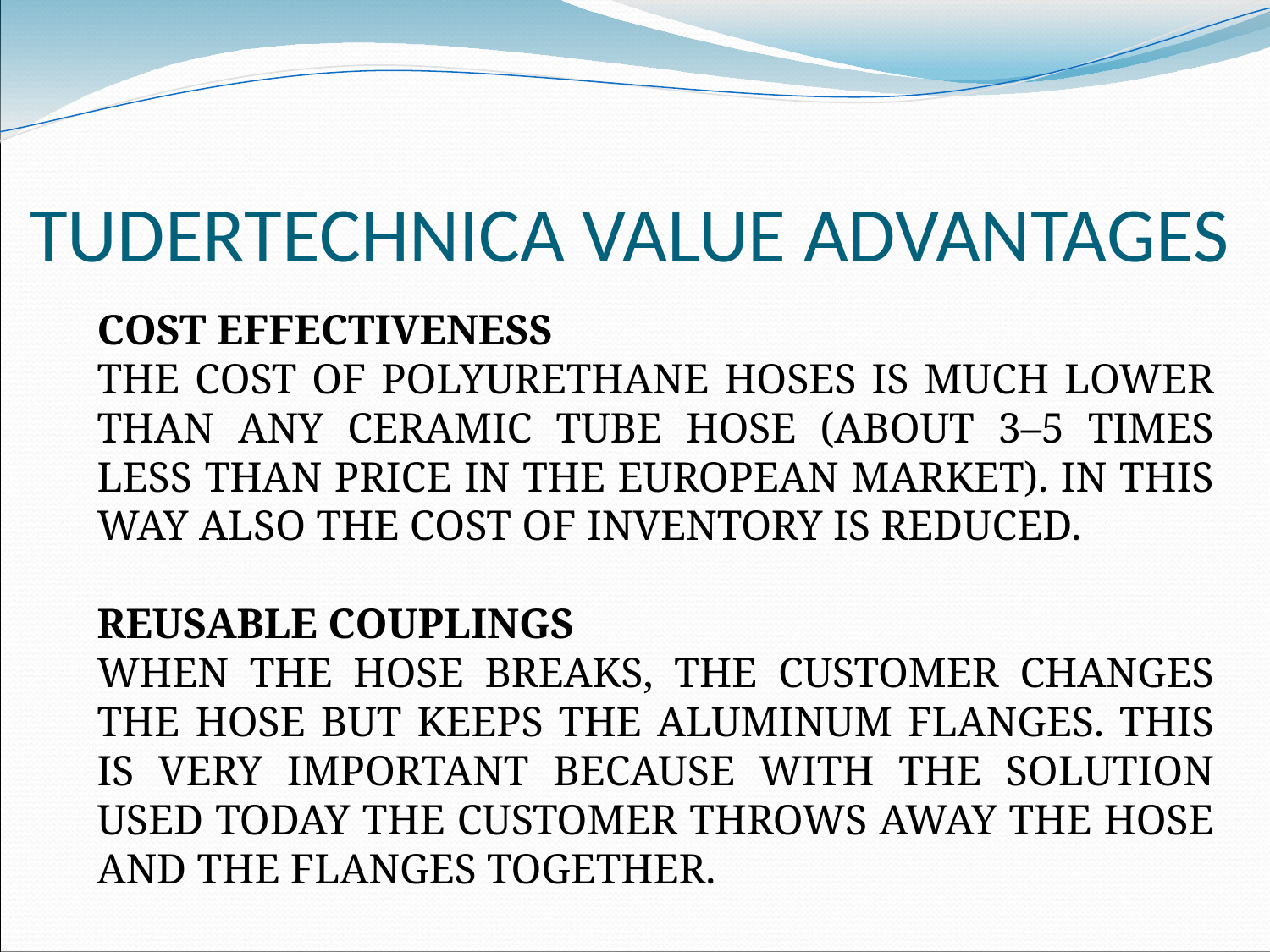

TUDERTECHNICA VALUE ADVANTAGES
COST EFFECTIVENESS
THE COST OF POLYURETHANE HOSES IS MUCH LOWER THAN ANY CERAMIC TUBE HOSE (ABOUT 3–5 TIMES LESS THAN PRICE IN THE EUROPEAN MARKET). IN THIS WAY ALSO THE COST OF INVENTORY IS REDUCED.

REUSABLE COUPLINGS
WHEN THE HOSE BREAKS, THE CUSTOMER CHANGES THE HOSE BUT KEEPS THE ALUMINUM FLANGES. THIS IS VERY IMPORTANT BECAUSE WITH THE SOLUTION USED TODAY THE CUSTOMER THROWS AWAY THE HOSE AND THE FLANGES TOGETHER.